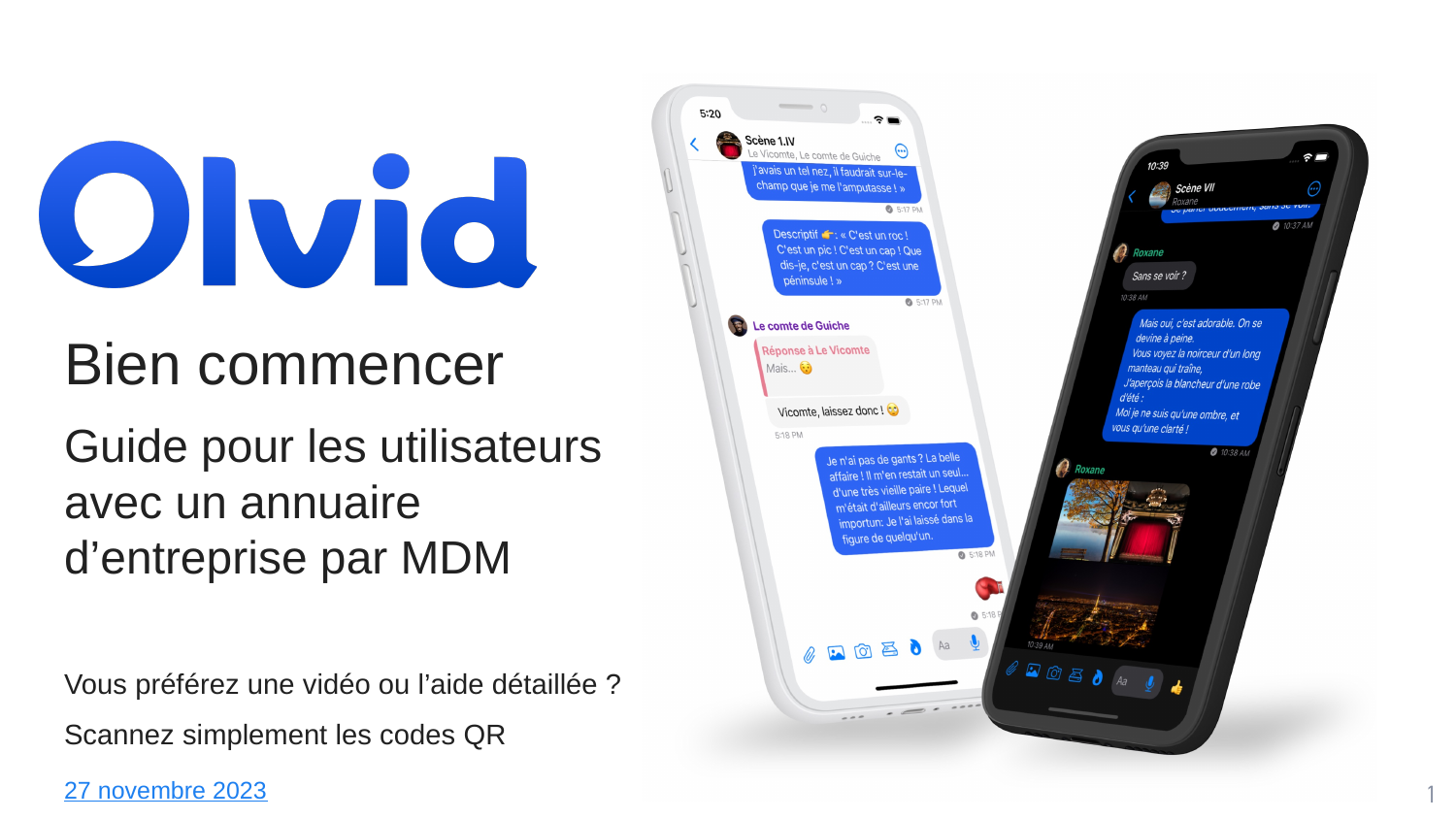

# Bien commencer

Guide pour les utilisateurs avec un annuaire d’entreprise par MDM
Vous préférez une vidéo ou l’aide détaillée ?
Scannez simplement les codes QR
27 novembre 2023
1